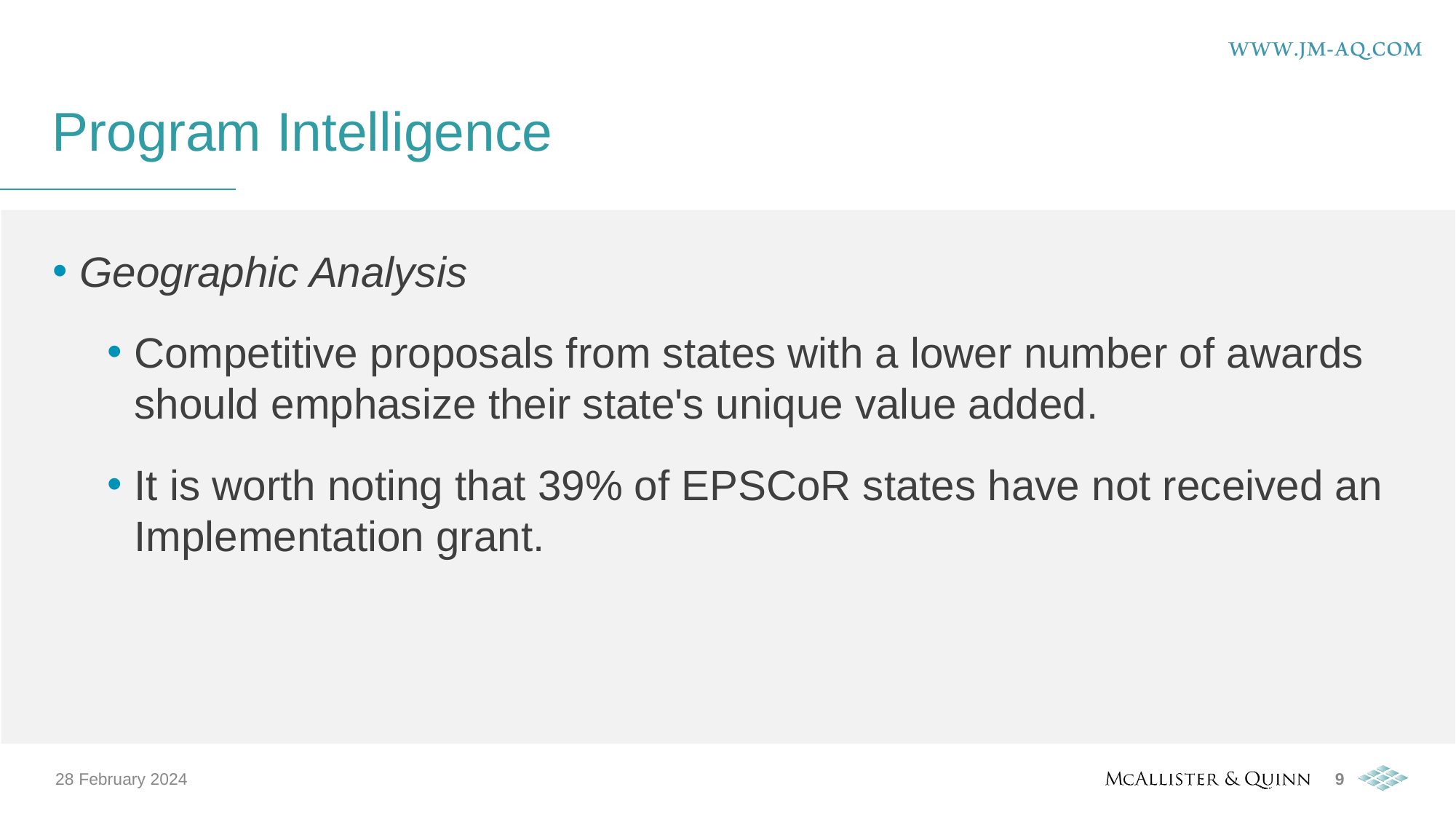

# Program Intelligence
Geographic Analysis
Competitive proposals from states with a lower number of awards should emphasize their state's unique value added.
It is worth noting that 39% of EPSCoR states have not received an Implementation grant.
28 February 2024
9